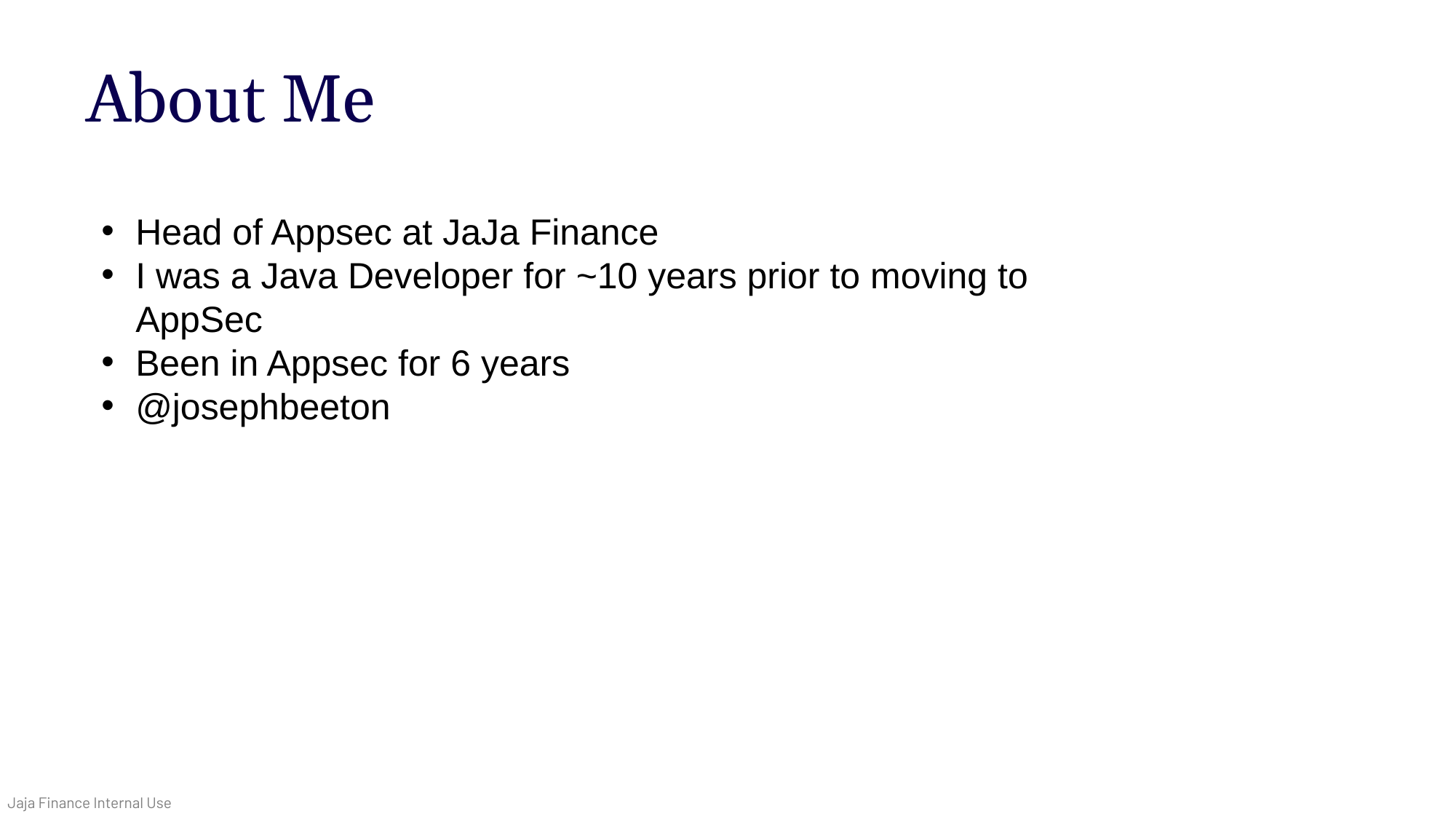

# About Me
Head of Appsec at JaJa Finance
I was a Java Developer for ~10 years prior to moving to AppSec
Been in Appsec for 6 years
@josephbeeton